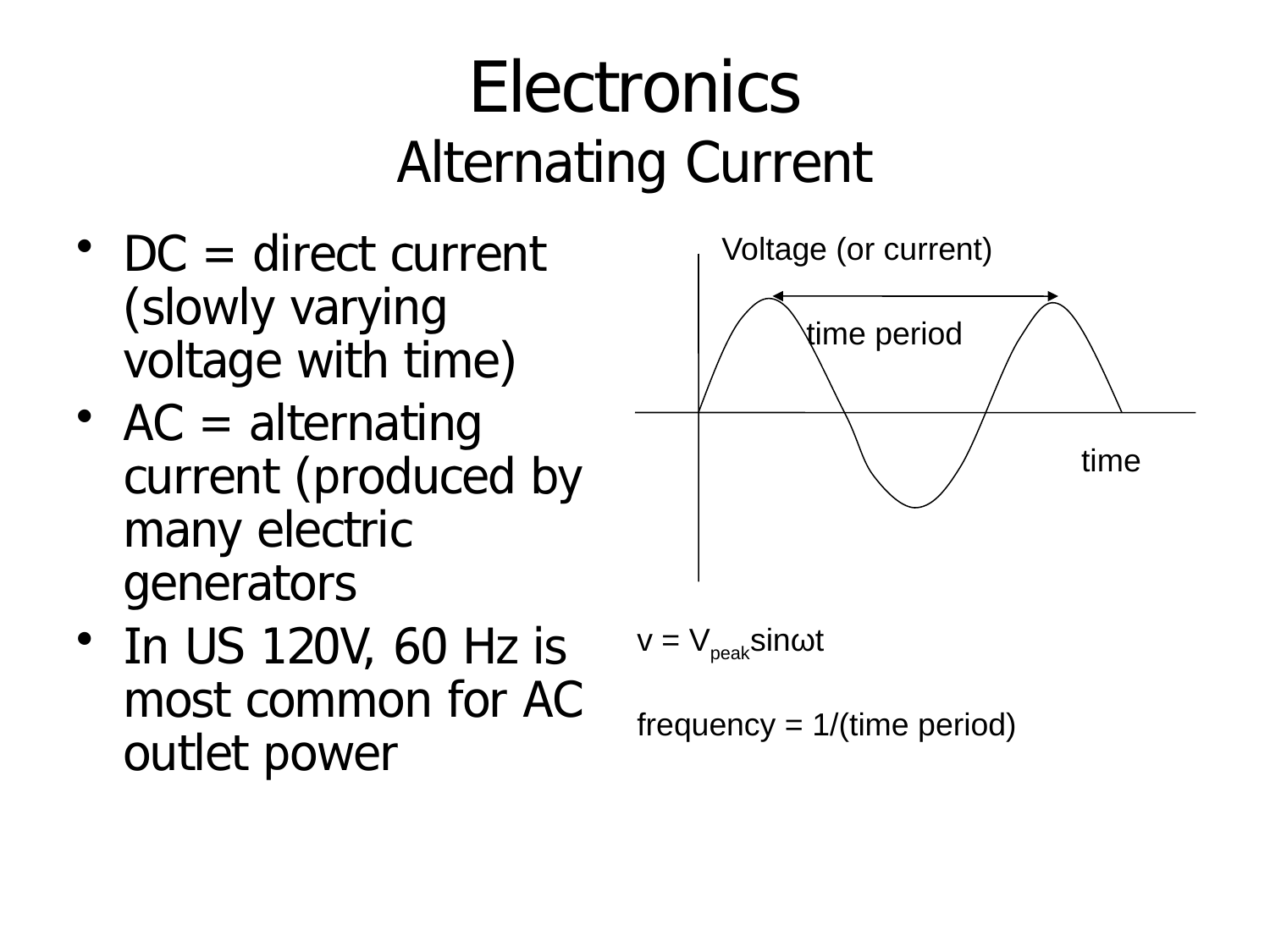

Electronics
Alternating Current
DC = direct current (slowly varying voltage with time)
AC = alternating current (produced by many electric generators
In US 120V, 60 Hz is most common for AC outlet power
Voltage (or current)

time period

time
v = Vpeaksinωt
frequency = 1/(time period)